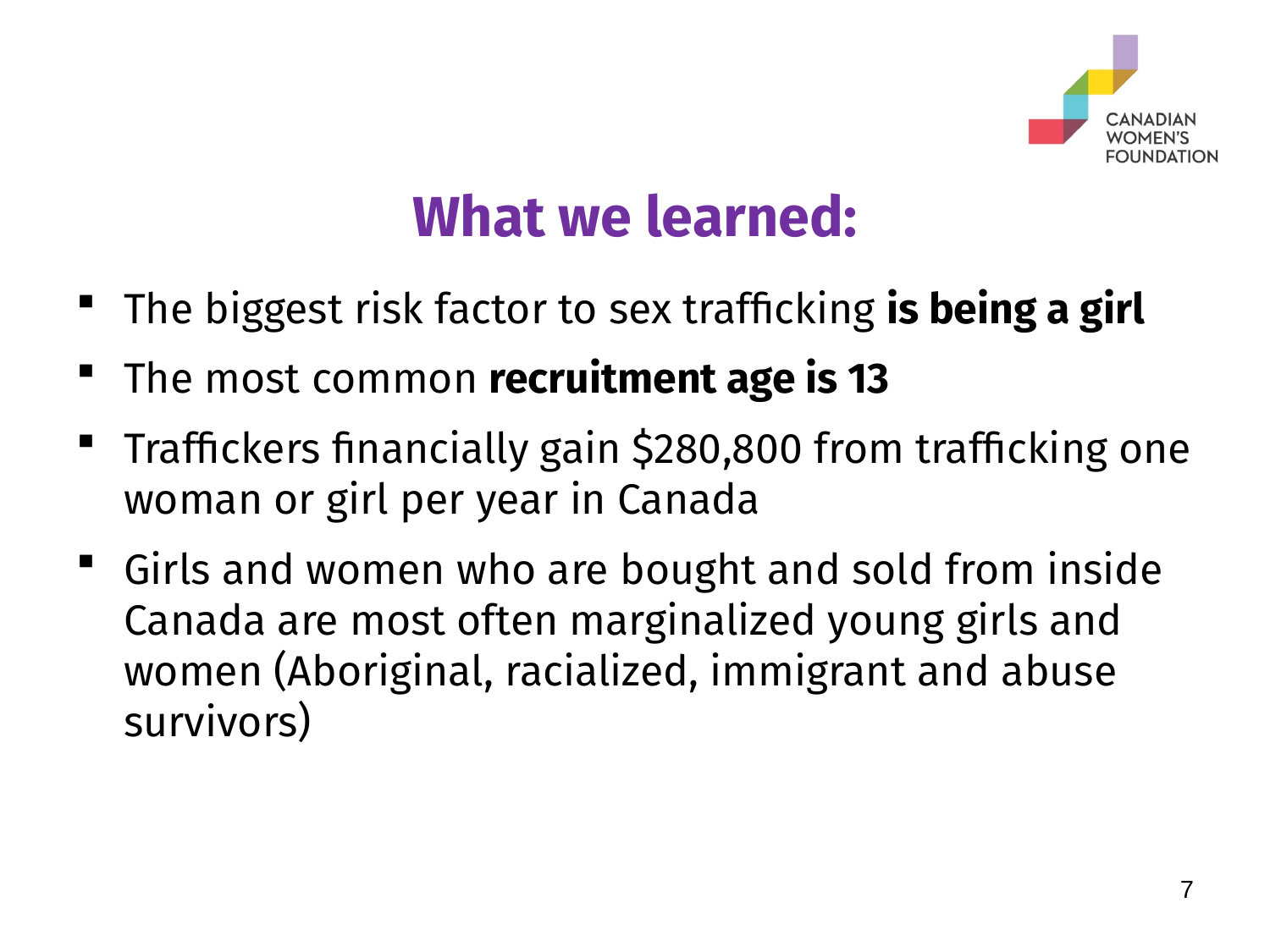

# What we learned:
The biggest risk factor to sex trafficking is being a girl
The most common recruitment age is 13
Traffickers financially gain $280,800 from trafficking one woman or girl per year in Canada
Girls and women who are bought and sold from inside Canada are most often marginalized young girls and women (Aboriginal, racialized, immigrant and abuse survivors)

7